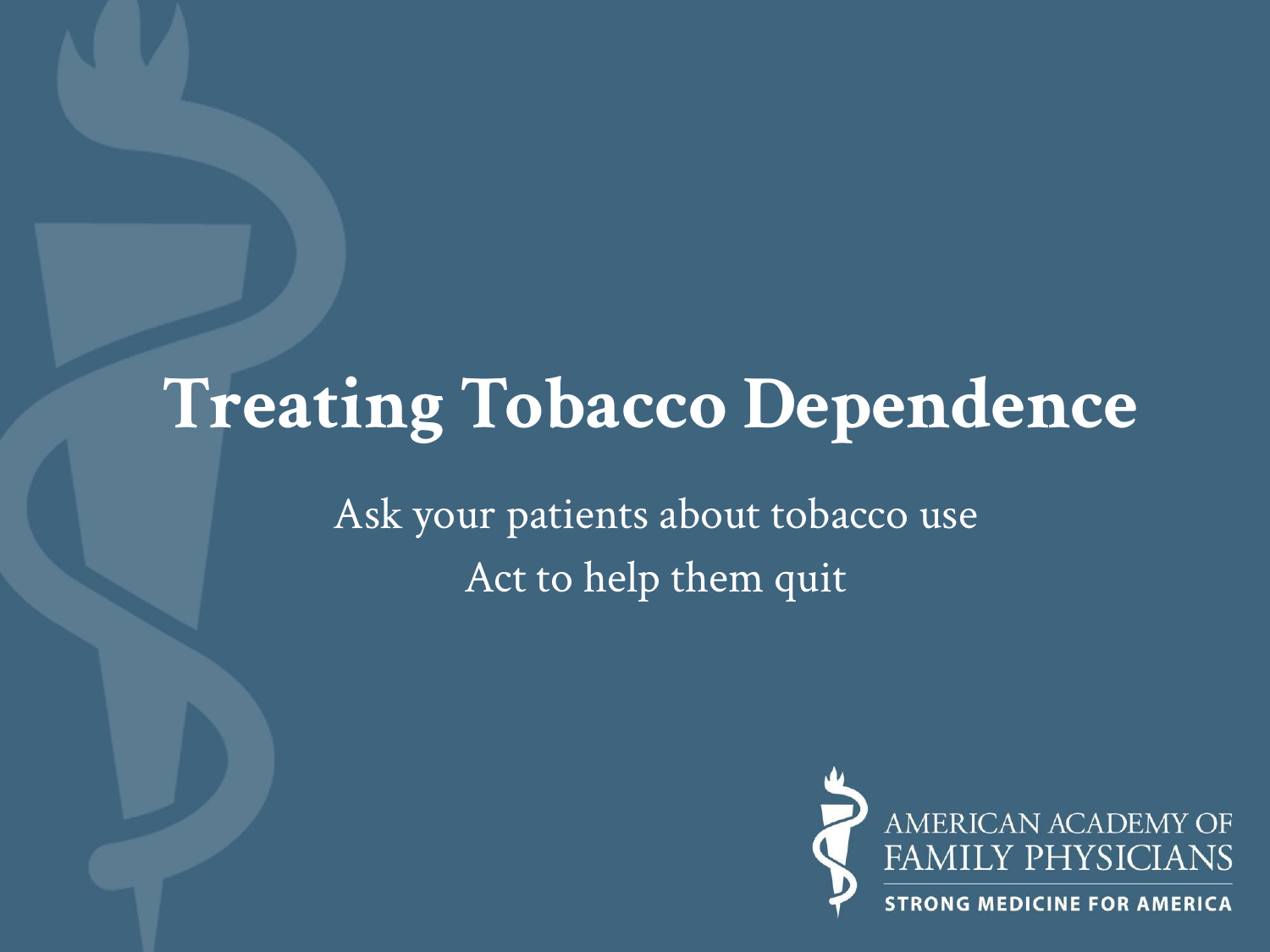

# Treating Tobacco Dependence
Ask your patients about tobacco use
Act to help them quit